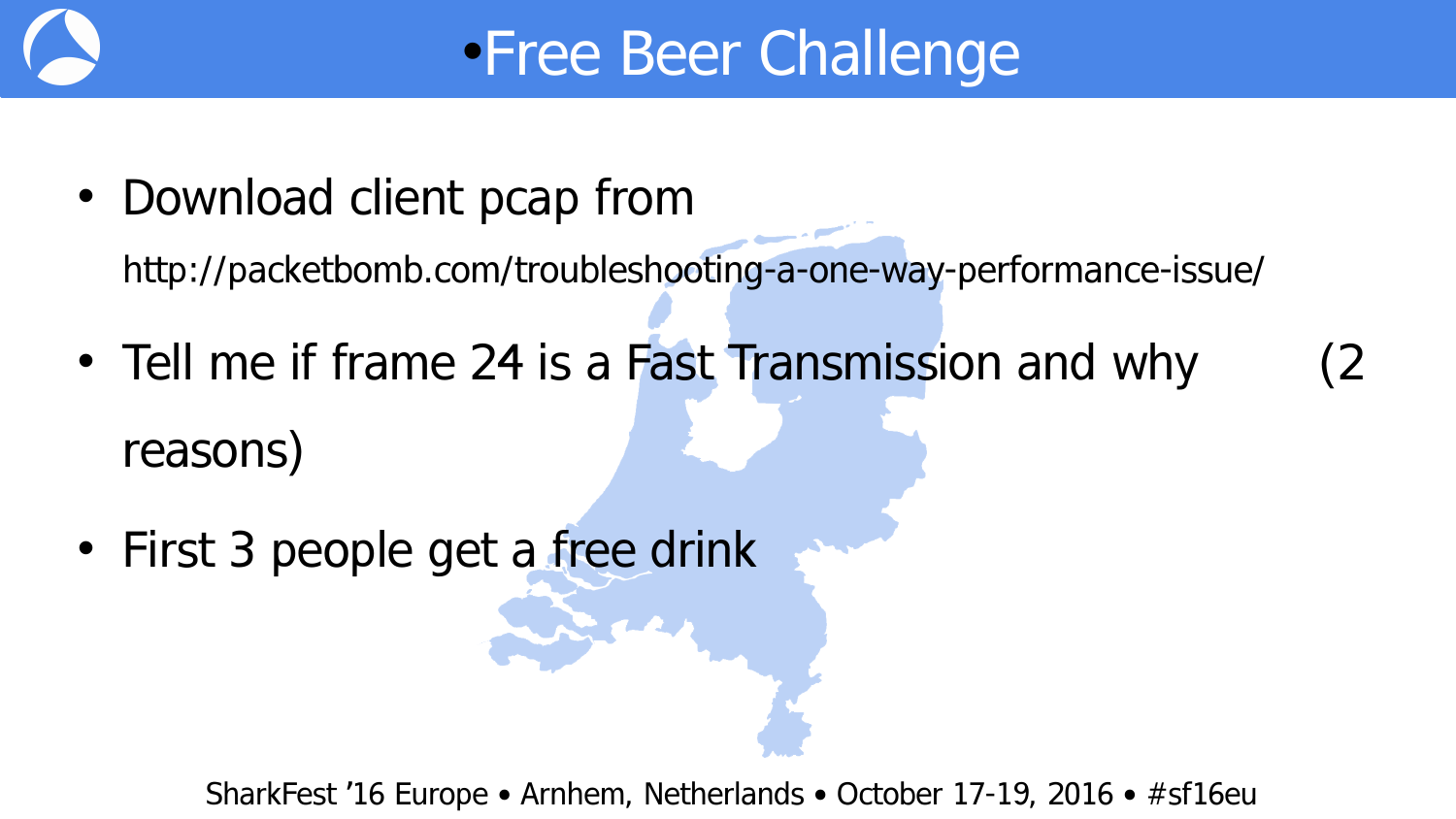

Free Beer Challenge
Download client pcap from  http://packetbomb.com/troubleshooting-a-one-way-performance-issue/
Tell me if frame 24 is a Fast Transmission and why        (2 reasons)
First 3 people get a free drink